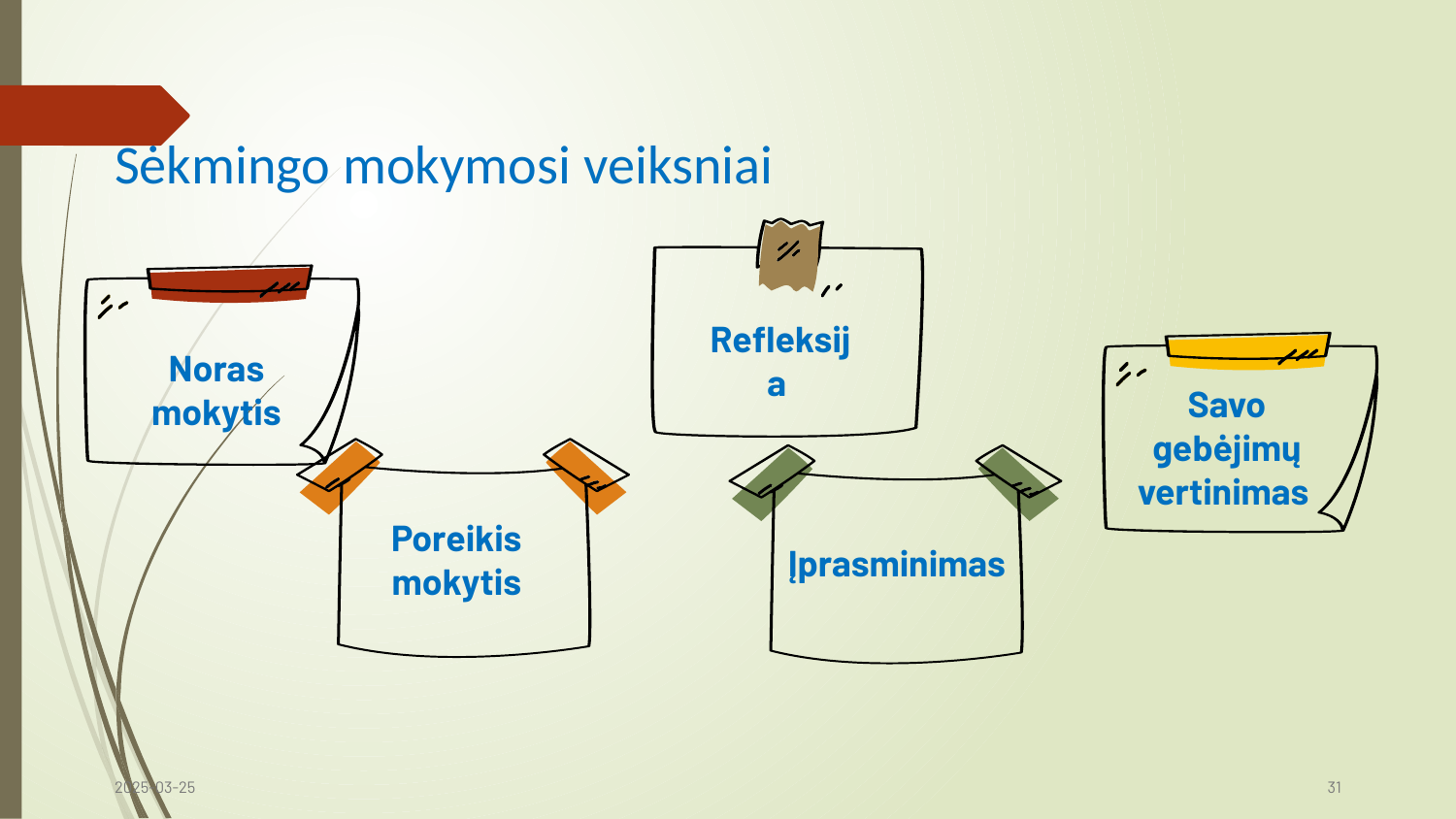

# Sėkmingo mokymosi veiksniai

Refleksija

Noras mokytis

Savo gebėjimų vertinimas

Poreikis mokytis

Įprasminimas
2025-03-25
31